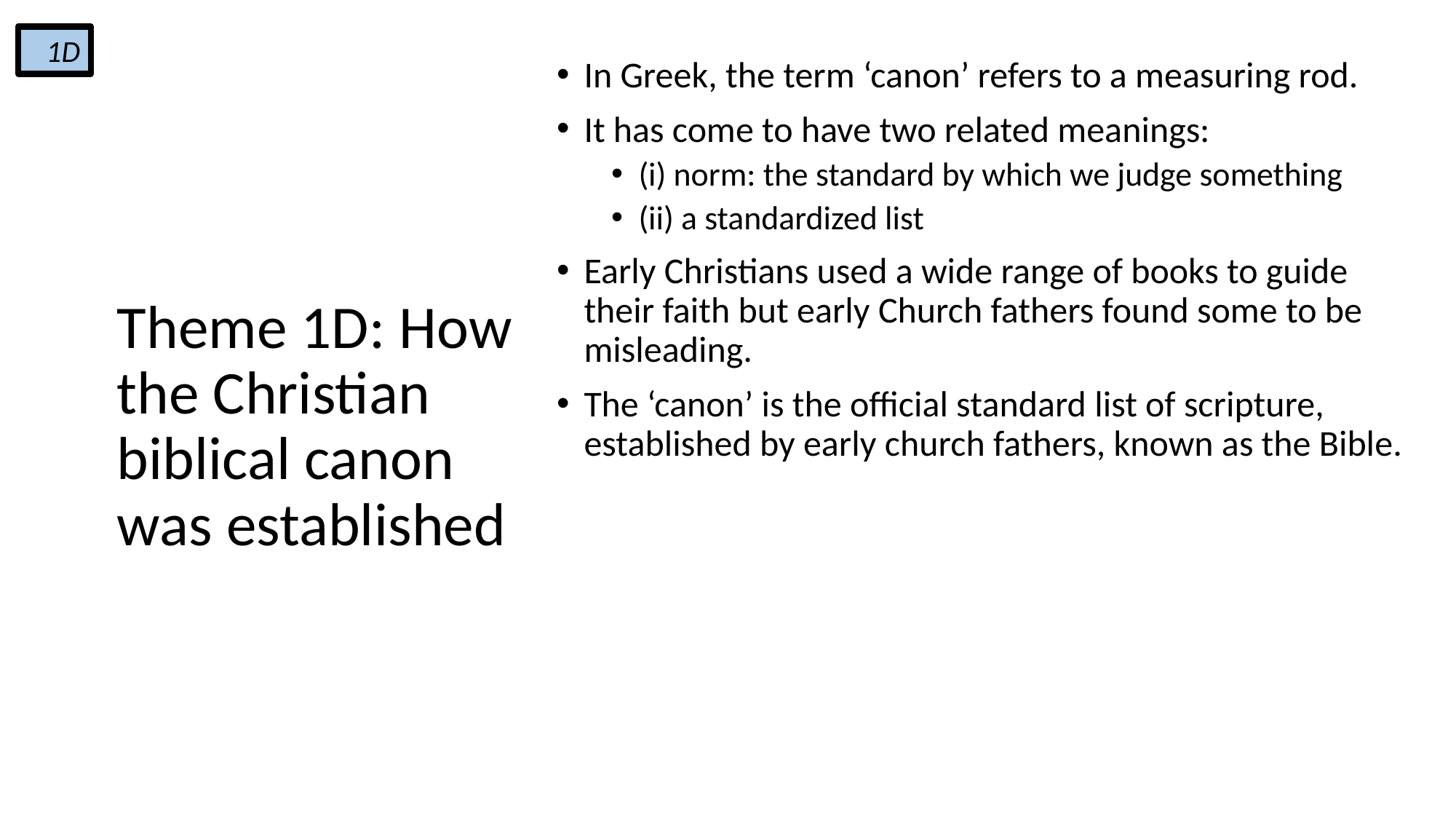

1D
In Greek, the term ‘canon’ refers to a measuring rod.
It has come to have two related meanings:
(i) norm: the standard by which we judge something
(ii) a standardized list
Early Christians used a wide range of books to guide their faith but early Church fathers found some to be misleading.
The ‘canon’ is the official standard list of scripture, established by early church fathers, known as the Bible.
# Theme 1D: How the Christian biblical canon was established